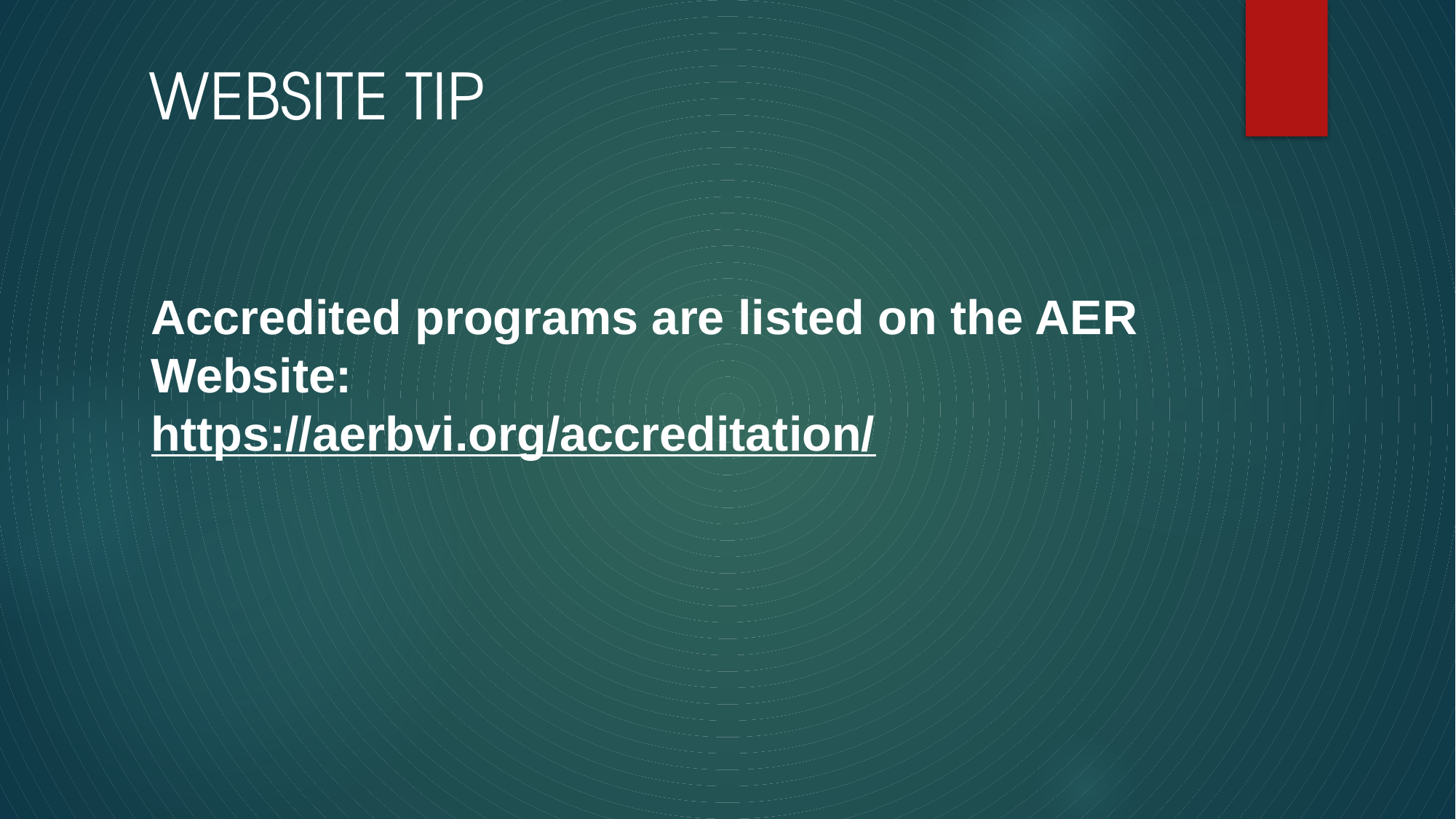

# WEBSITE TIP
Accredited programs are listed on the AER Website:
https://aerbvi.org/accreditation/